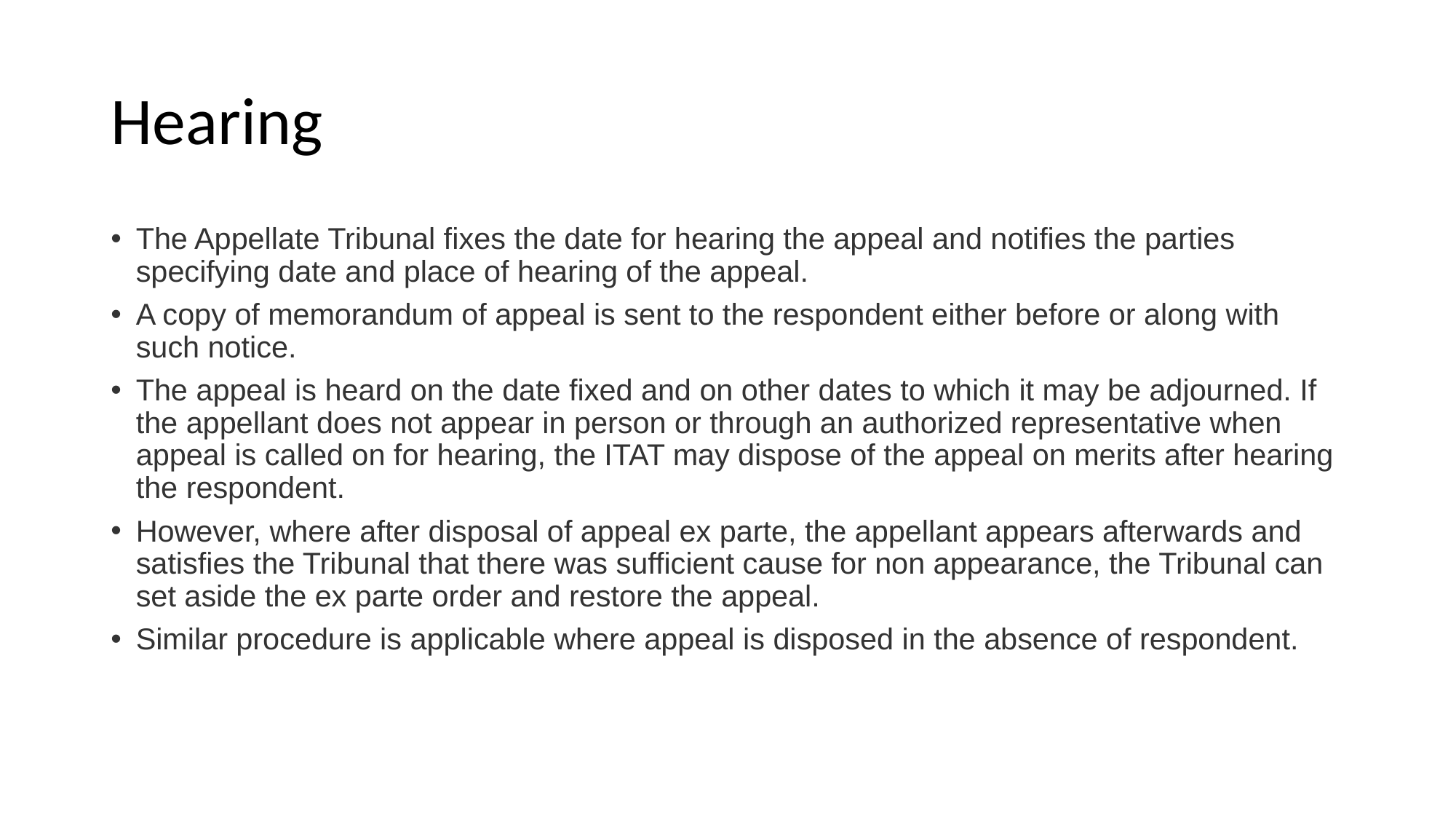

# Hearing
The Appellate Tribunal fixes the date for hearing the appeal and notifies the parties specifying date and place of hearing of the appeal.
A copy of memorandum of appeal is sent to the respondent either before or along with such notice.
The appeal is heard on the date fixed and on other dates to which it may be adjourned. If the appellant does not appear in person or through an authorized representative when appeal is called on for hearing, the ITAT may dispose of the appeal on merits after hearing the respondent.
However, where after disposal of appeal ex parte, the appellant appears afterwards and satisfies the Tribunal that there was sufficient cause for non appearance, the Tribunal can set aside the ex parte order and restore the appeal.
Similar procedure is applicable where appeal is disposed in the absence of respondent.